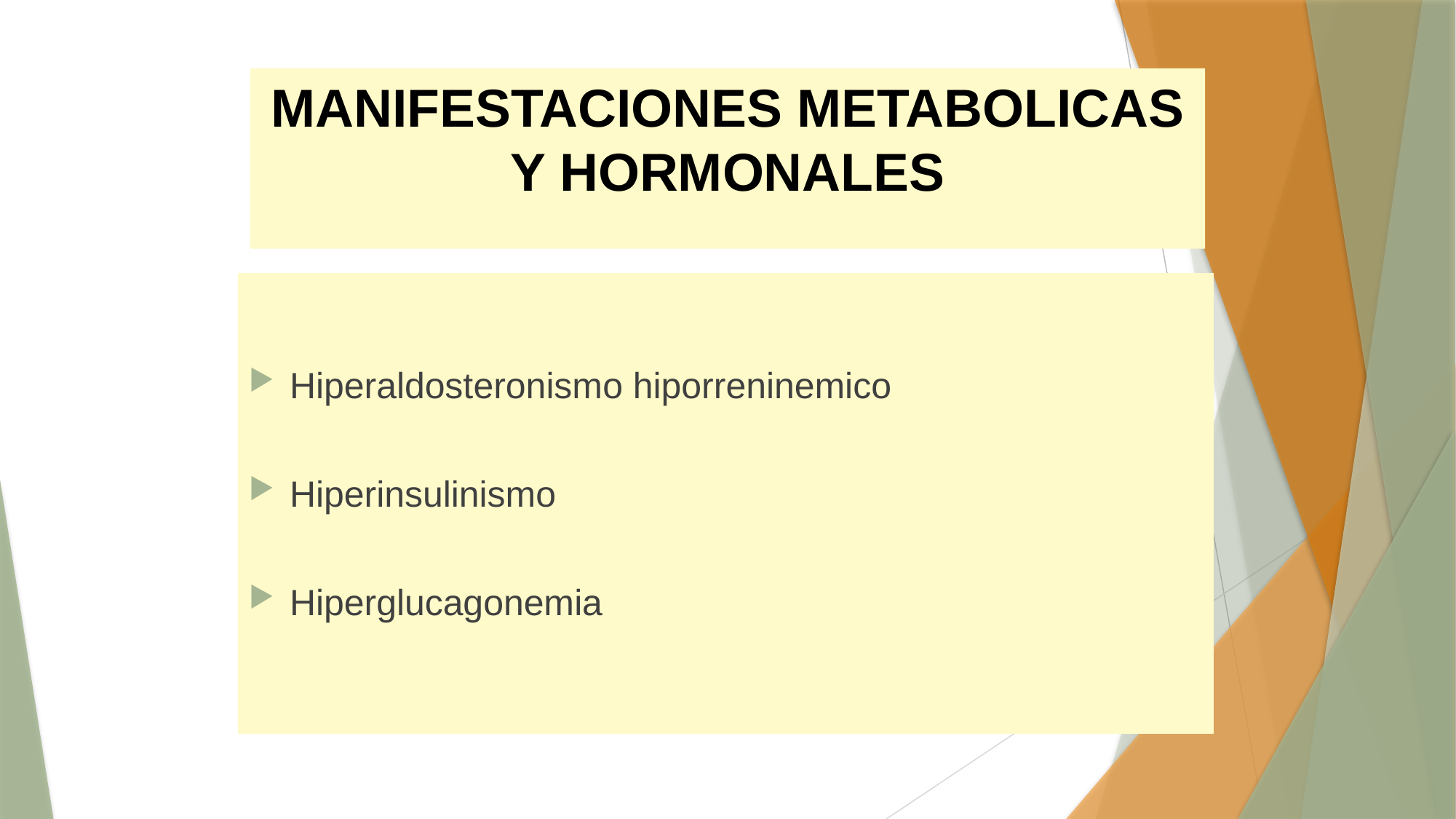

# MANIFESTACIONES METABOLICAS Y HORMONALES

Hiperaldosteronismo hiporreninemico

Hiperinsulinismo

Hiperglucagonemia